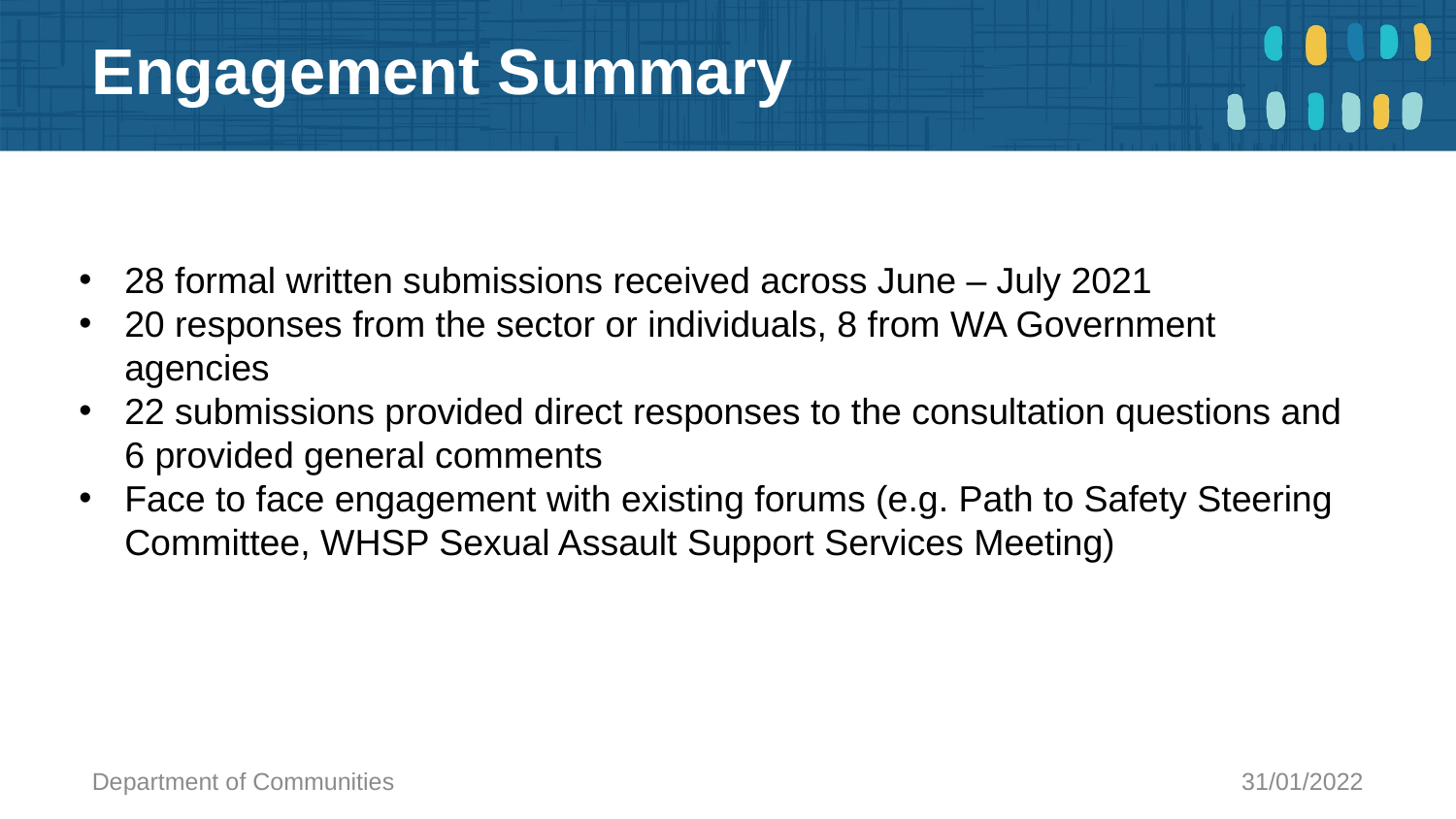

# Engagement Summary

28 formal written submissions received across June – July 2021
20 responses from the sector or individuals, 8 from WA Government agencies
22 submissions provided direct responses to the consultation questions and 6 provided general comments
Face to face engagement with existing forums (e.g. Path to Safety Steering Committee, WHSP Sexual Assault Support Services Meeting)
Department of Communities
31/01/2022